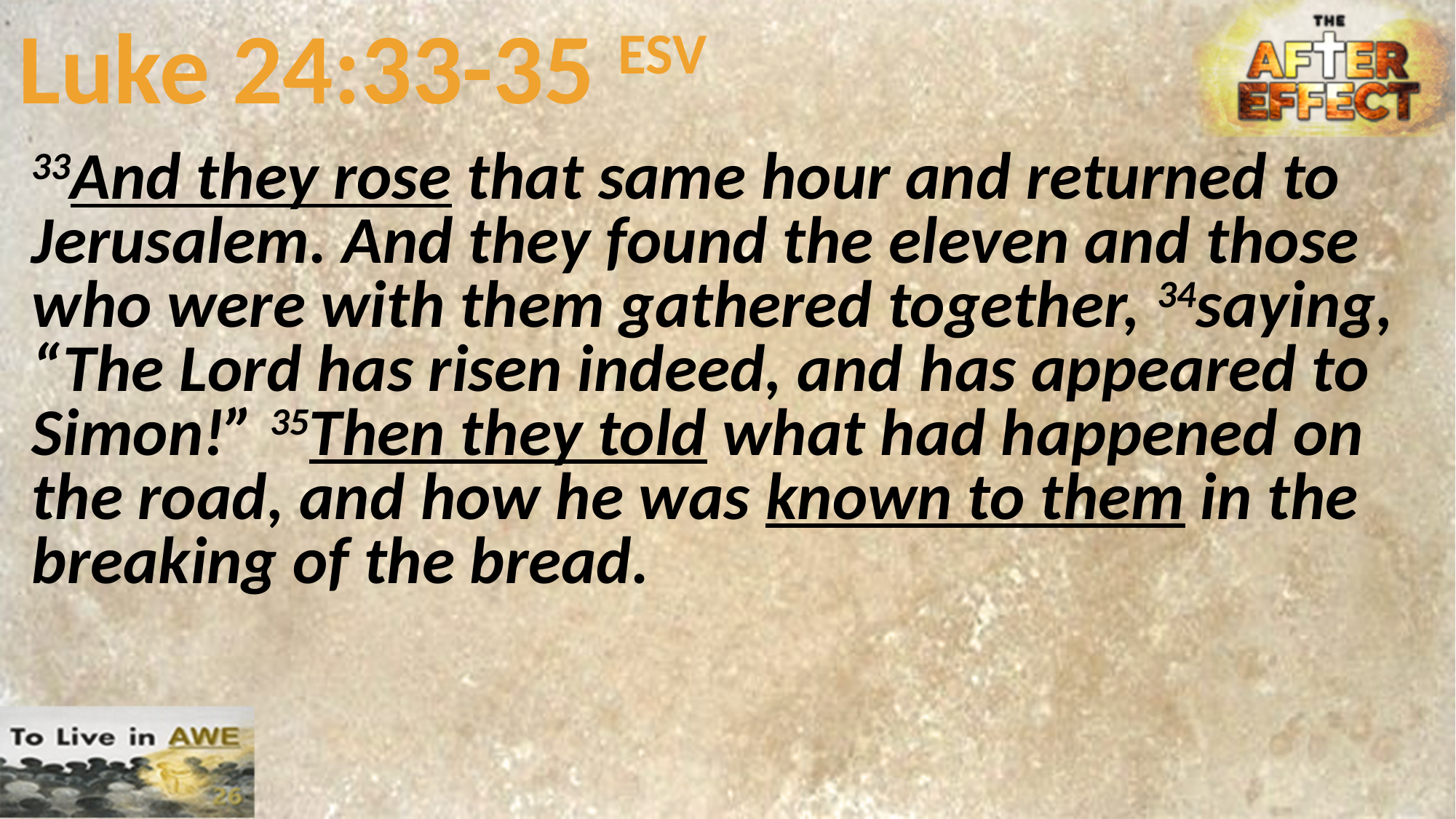

# Luke 24:33-35 ESV
33And they rose that same hour and returned to Jerusalem. And they found the eleven and those who were with them gathered together, 34saying, “The Lord has risen indeed, and has appeared to Simon!” 35Then they told what had happened on the road, and how he was known to them in the breaking of the bread.